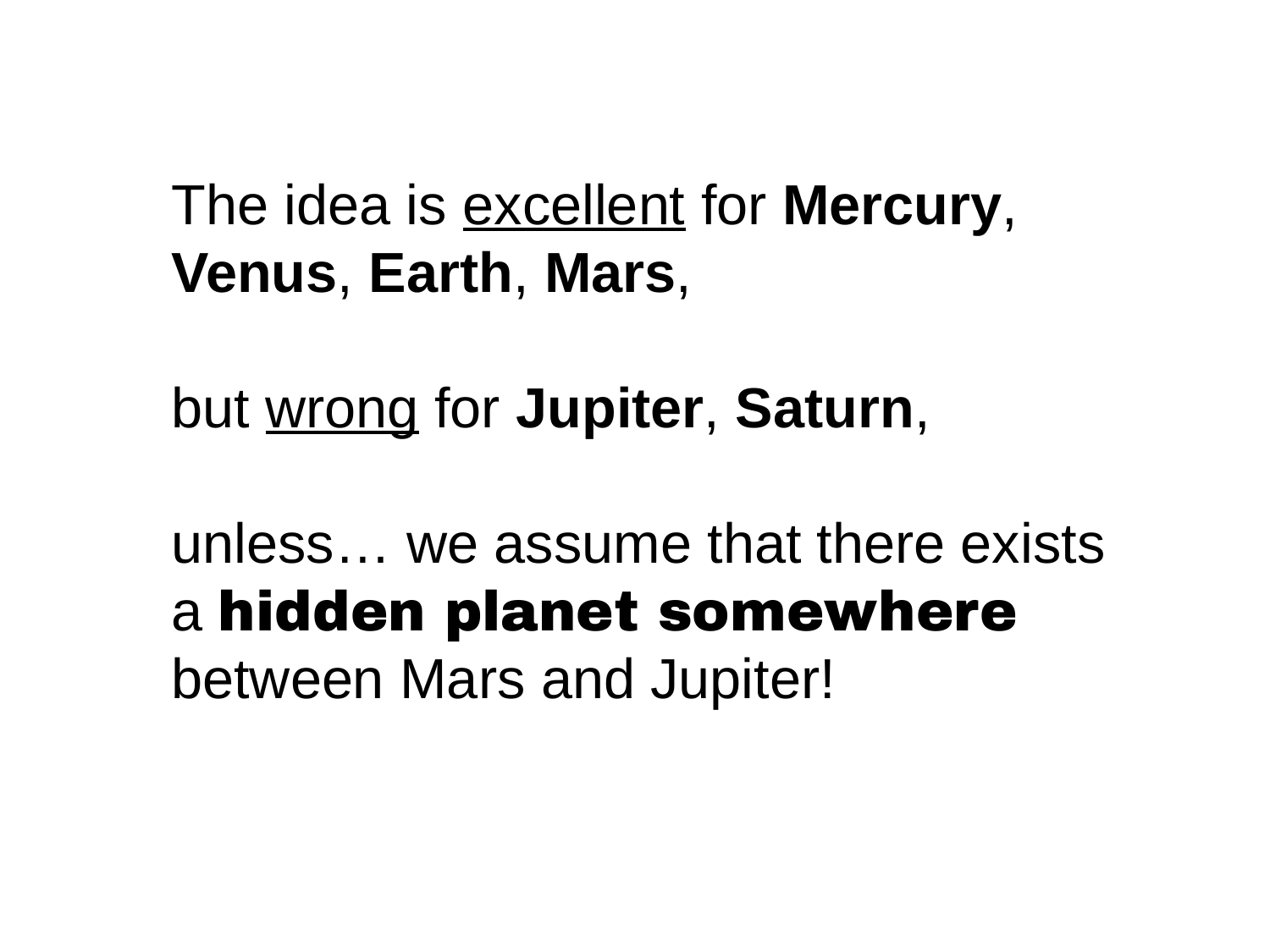

# The idea is excellent for Mercury, Venus, Earth, Mars, but wrong for Jupiter, Saturn, unless… we assume that there exists a hidden planet somewhere between Mars and Jupiter!